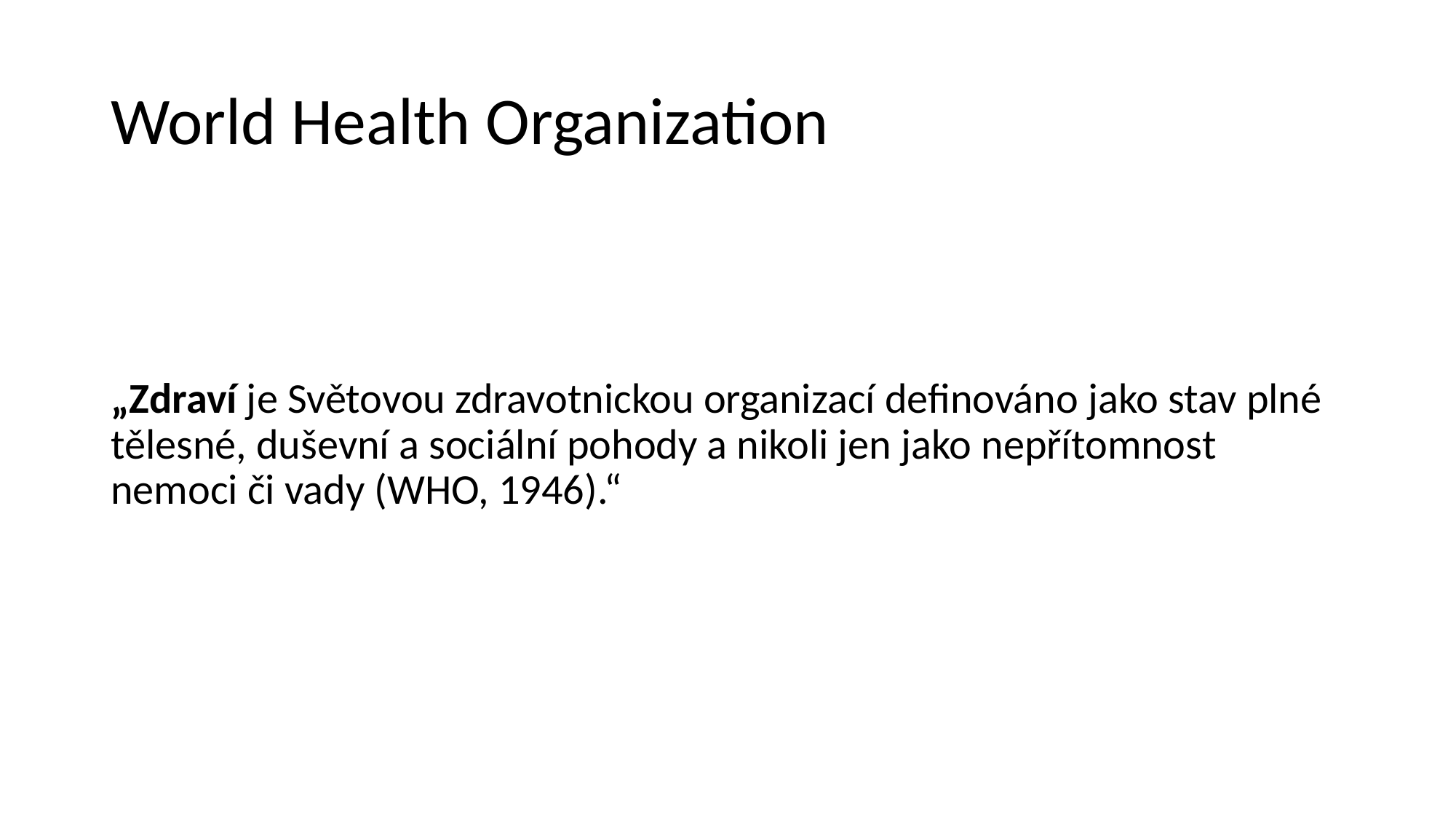

# World Health Organization
„Zdraví je Světovou zdravotnickou organizací definováno jako stav plné tělesné, duševní a sociální pohody a nikoli jen jako nepřítomnost nemoci či vady (WHO, 1946).“